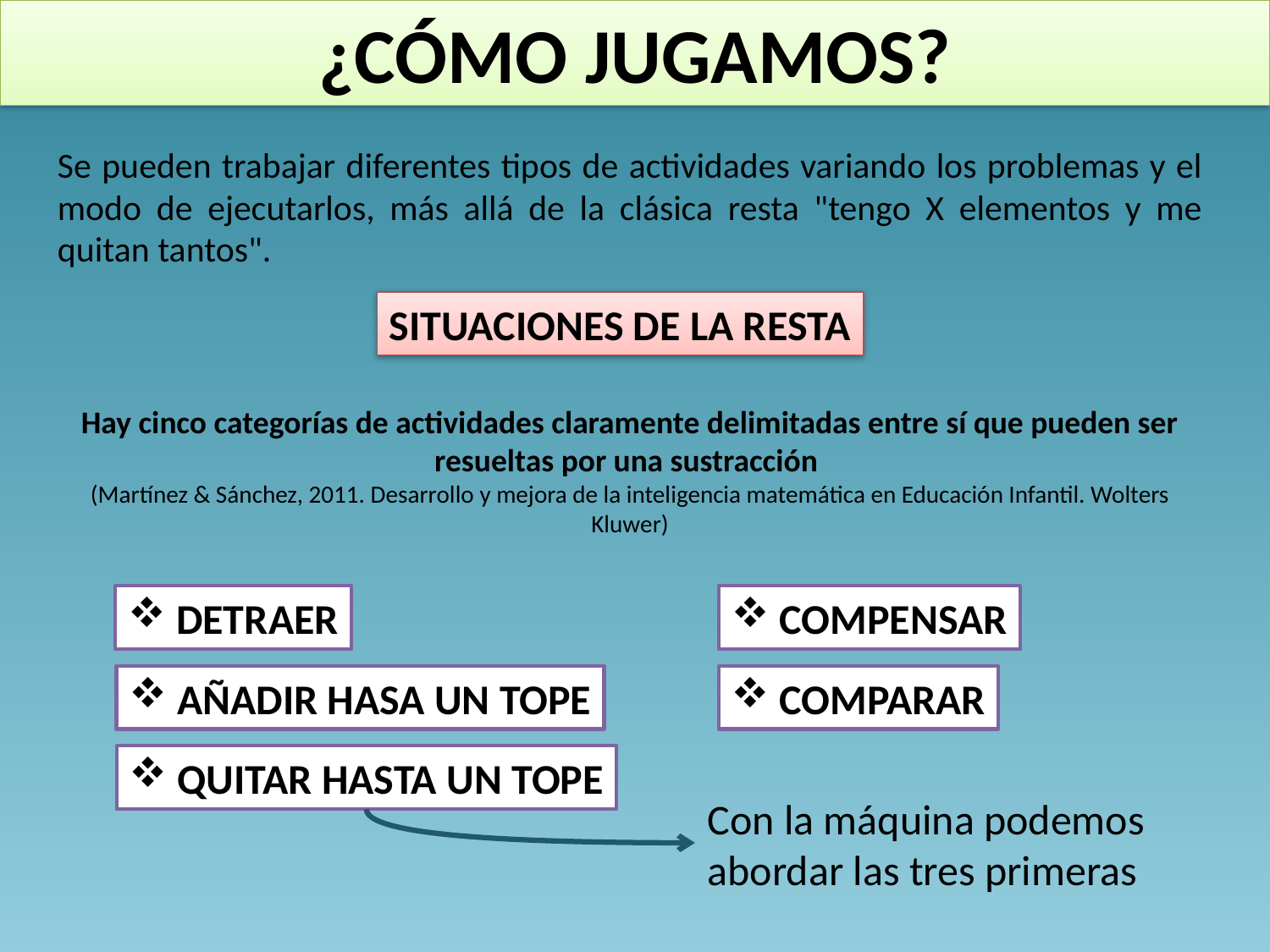

¿CÓMO JUGAMOS?
Se pueden trabajar diferentes tipos de actividades variando los problemas y el modo de ejecutarlos, más allá de la clásica resta "tengo X elementos y me quitan tantos".
SITUACIONES DE LA RESTA
Hay cinco categorías de actividades claramente delimitadas entre sí que pueden ser resueltas por una sustracción
(Martínez & Sánchez, 2011. Desarrollo y mejora de la inteligencia matemática en Educación Infantil. Wolters Kluwer)
 DETRAER
 COMPENSAR
 AÑADIR HASA UN TOPE
 COMPARAR
 QUITAR HASTA UN TOPE
Con la máquina podemos abordar las tres primeras